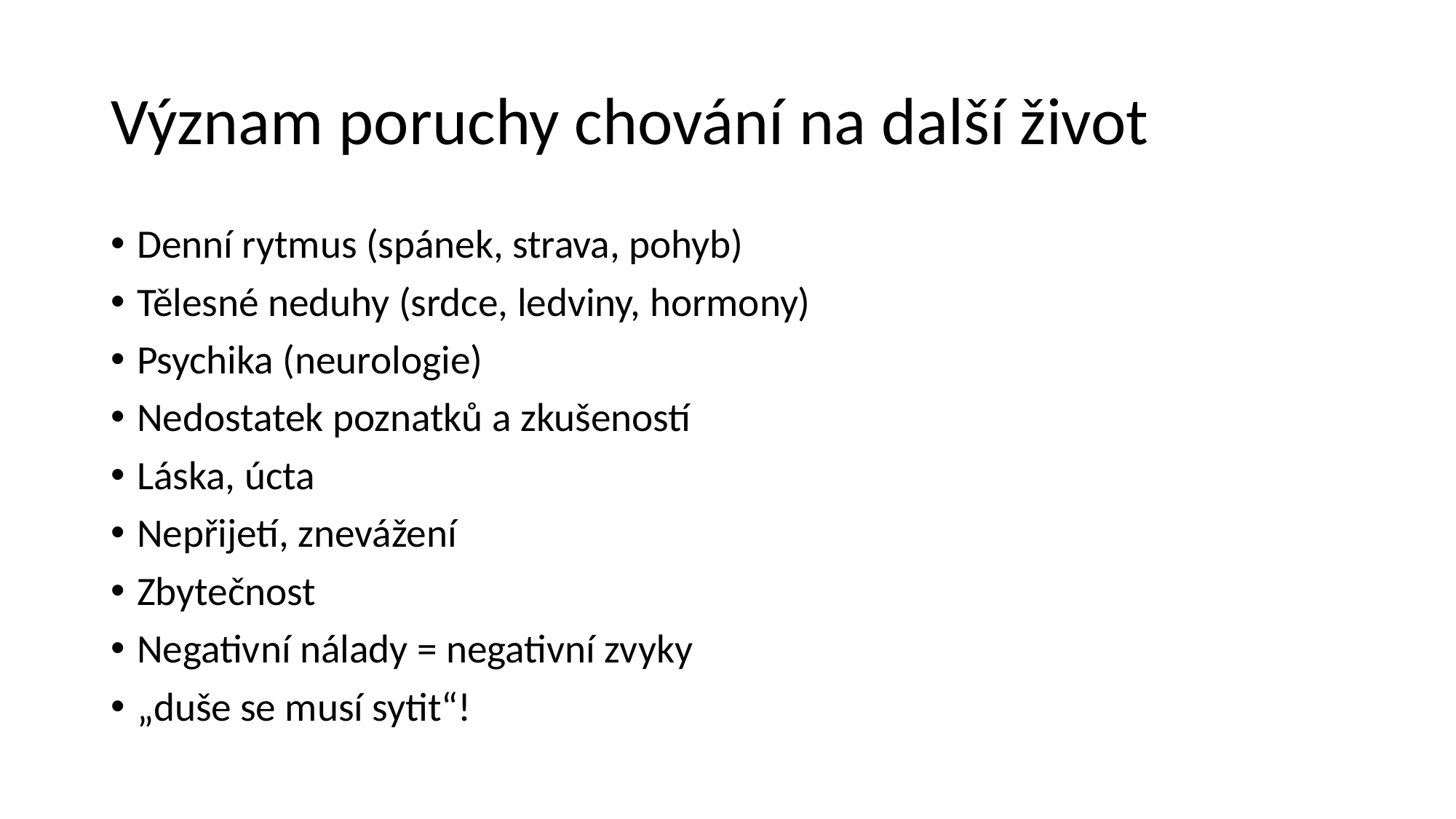

# Význam poruchy chování na další život
Denní rytmus (spánek, strava, pohyb)
Tělesné neduhy (srdce, ledviny, hormony)
Psychika (neurologie)
Nedostatek poznatků a zkušeností
Láska, úcta
Nepřijetí, znevážení
Zbytečnost
Negativní nálady = negativní zvyky
„duše se musí sytit“!